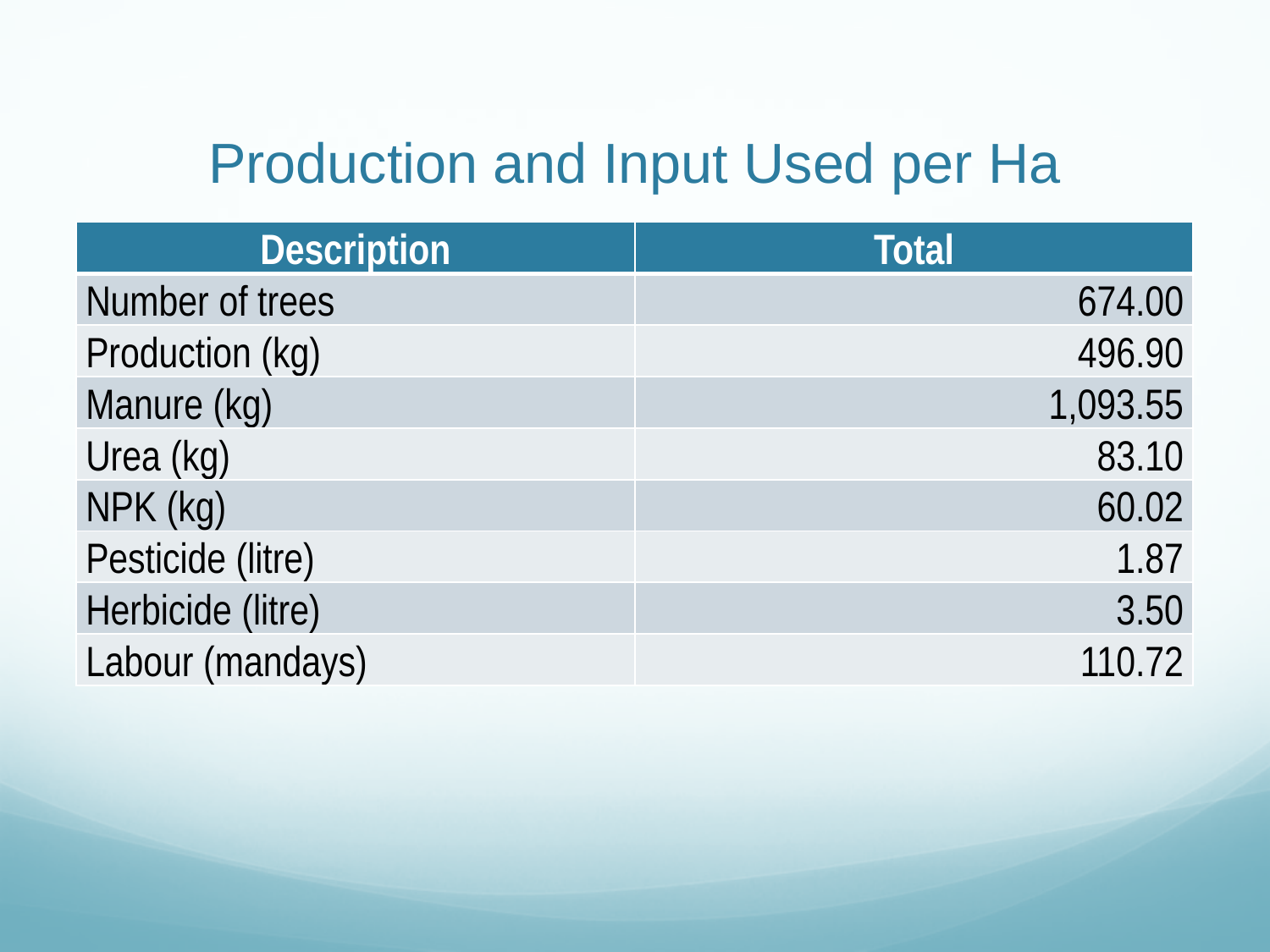

# Production and Input Used per Ha
| Description | Total |
| --- | --- |
| Number of trees | 674.00 |
| Production (kg) | 496.90 |
| Manure (kg) | 1,093.55 |
| Urea (kg) | 83.10 |
| NPK (kg) | 60.02 |
| Pesticide (litre) | 1.87 |
| Herbicide (litre) | 3.50 |
| Labour (mandays) | 110.72 |